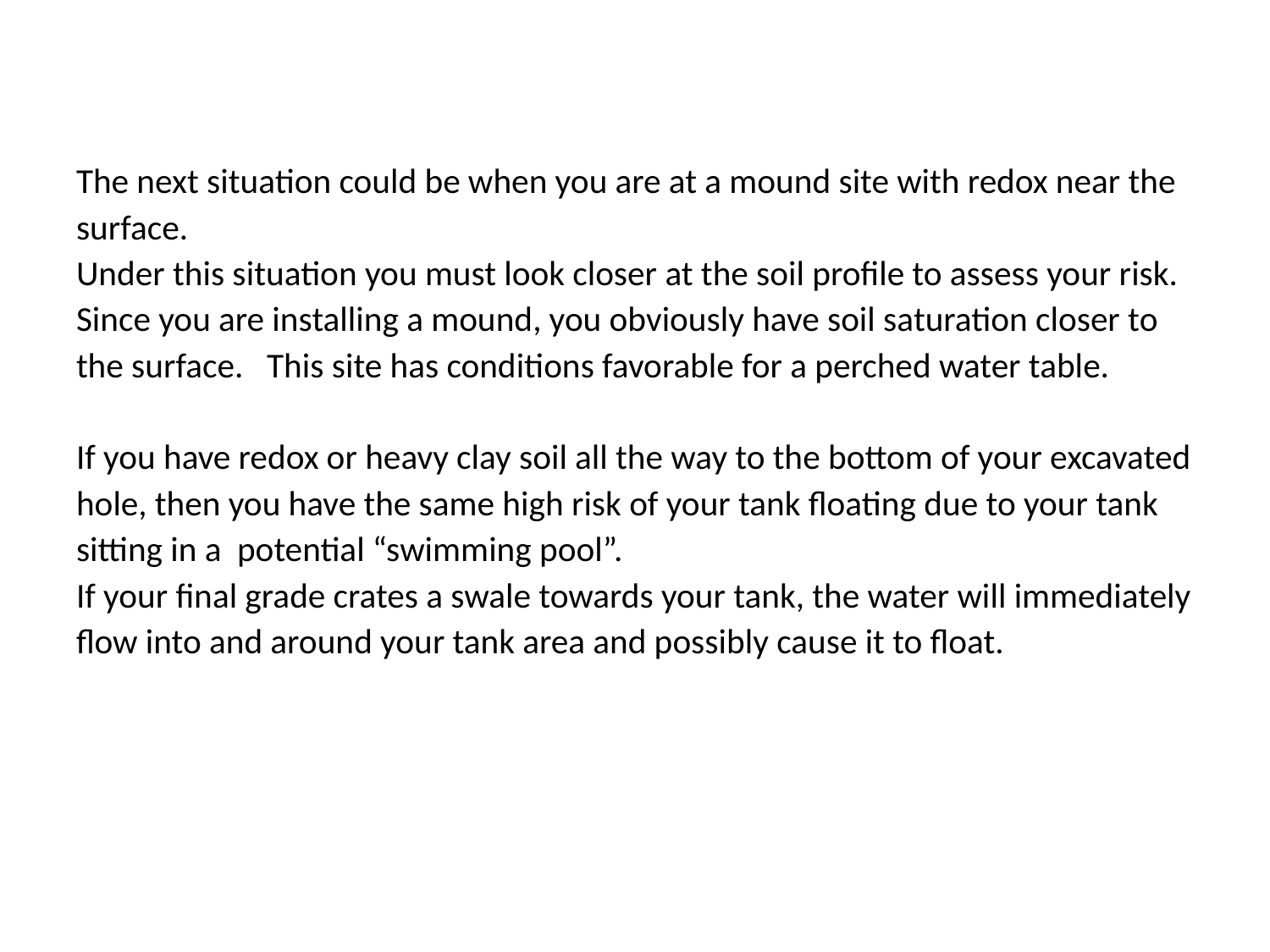

The next situation could be when you are at a mound site with redox near the surface.
Under this situation you must look closer at the soil profile to assess your risk.
Since you are installing a mound, you obviously have soil saturation closer to the surface.   This site has conditions favorable for a perched water table.

If you have redox or heavy clay soil all the way to the bottom of your excavated hole, then you have the same high risk of your tank floating due to your tank sitting in a  potential “swimming pool”.
If your final grade crates a swale towards your tank, the water will immediately flow into and around your tank area and possibly cause it to float.